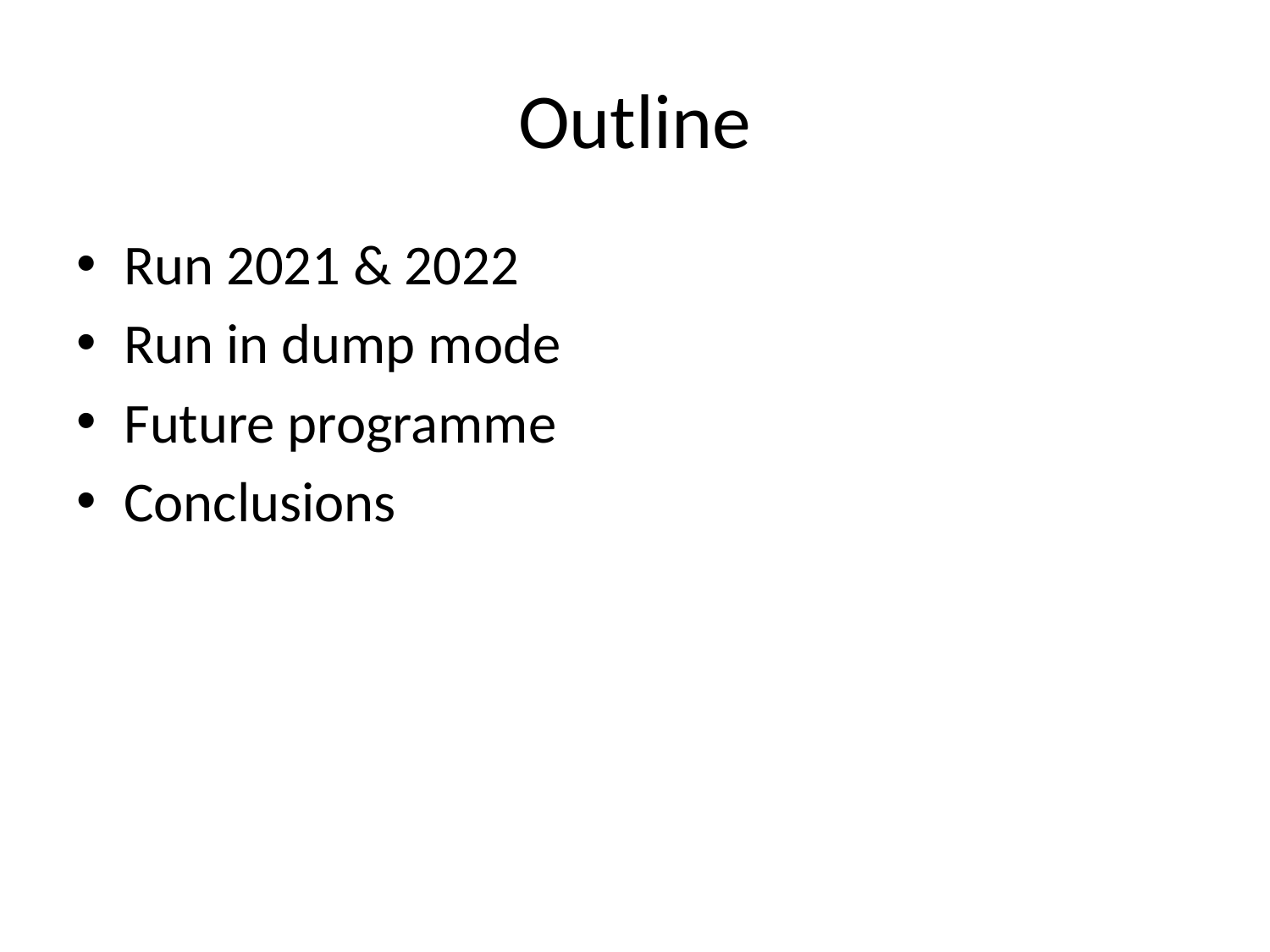

# Outline
Run 2021 & 2022
Run in dump mode
Future programme
Conclusions